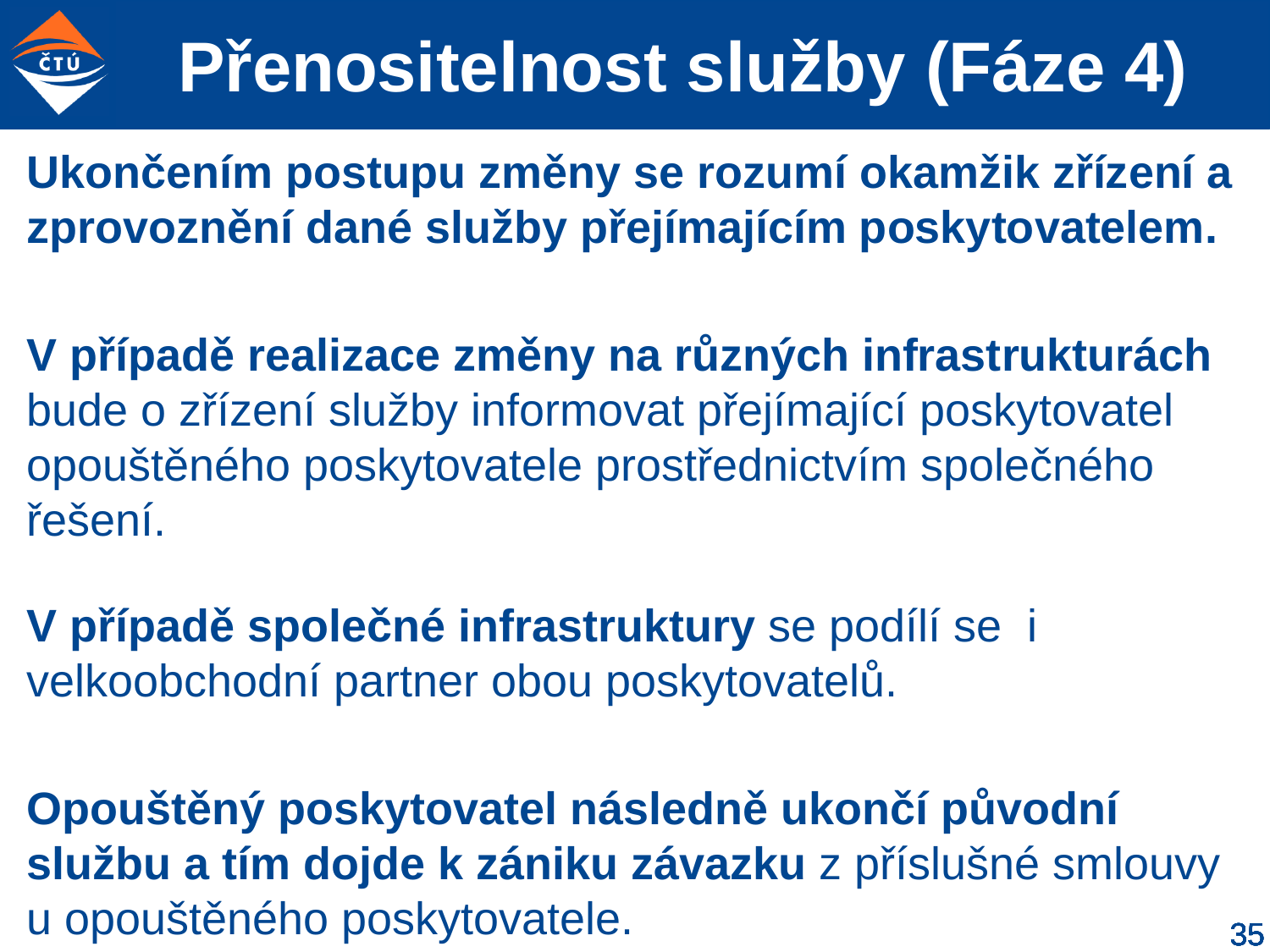

# Přenositelnost služby (Fáze 4)
Ukončením postupu změny se rozumí okamžik zřízení a zprovoznění dané služby přejímajícím poskytovatelem.

V případě realizace změny na různých infrastrukturách bude o zřízení služby informovat přejímající poskytovatel opouštěného poskytovatele prostřednictvím společného řešení.

V případě společné infrastruktury se podílí se  i velkoobchodní partner obou poskytovatelů.

Opouštěný poskytovatel následně ukončí původní službu a tím dojde k zániku závazku z příslušné smlouvy u opouštěného poskytovatele.